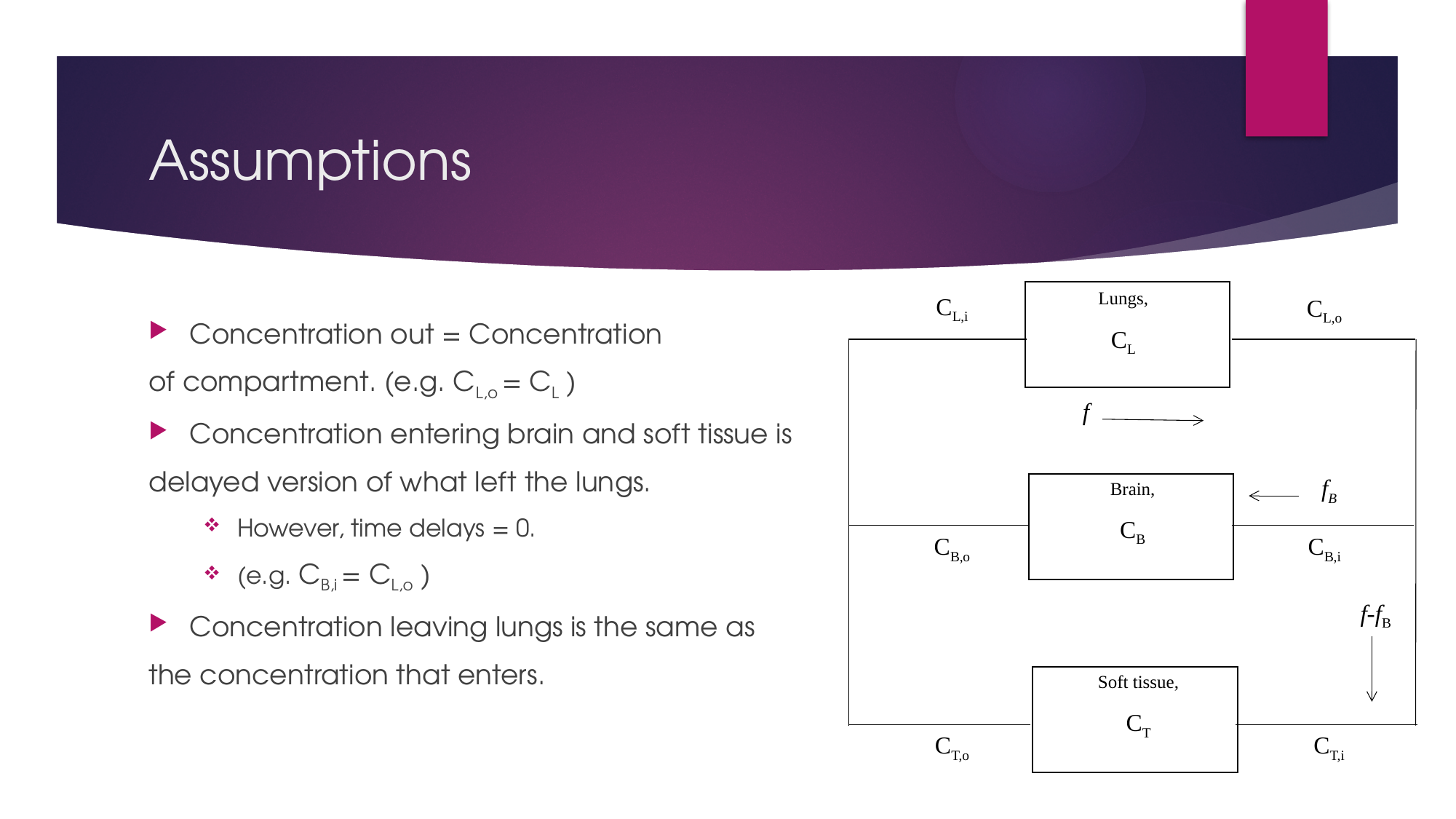

# Assumptions

CL,i
CL,o
f
fB
CB,i
f-fB
CT,i
CT,o
CB,o
Lungs,
CL
Brain,
CB
Soft tissue,
CT
Concentration out = Concentration
of compartment. (e.g. CL,o = CL )
Concentration entering brain and soft tissue is
delayed version of what left the lungs.
However, time delays = 0.
(e.g. CB,i = CL,o )
Concentration leaving lungs is the same as
the concentration that enters.